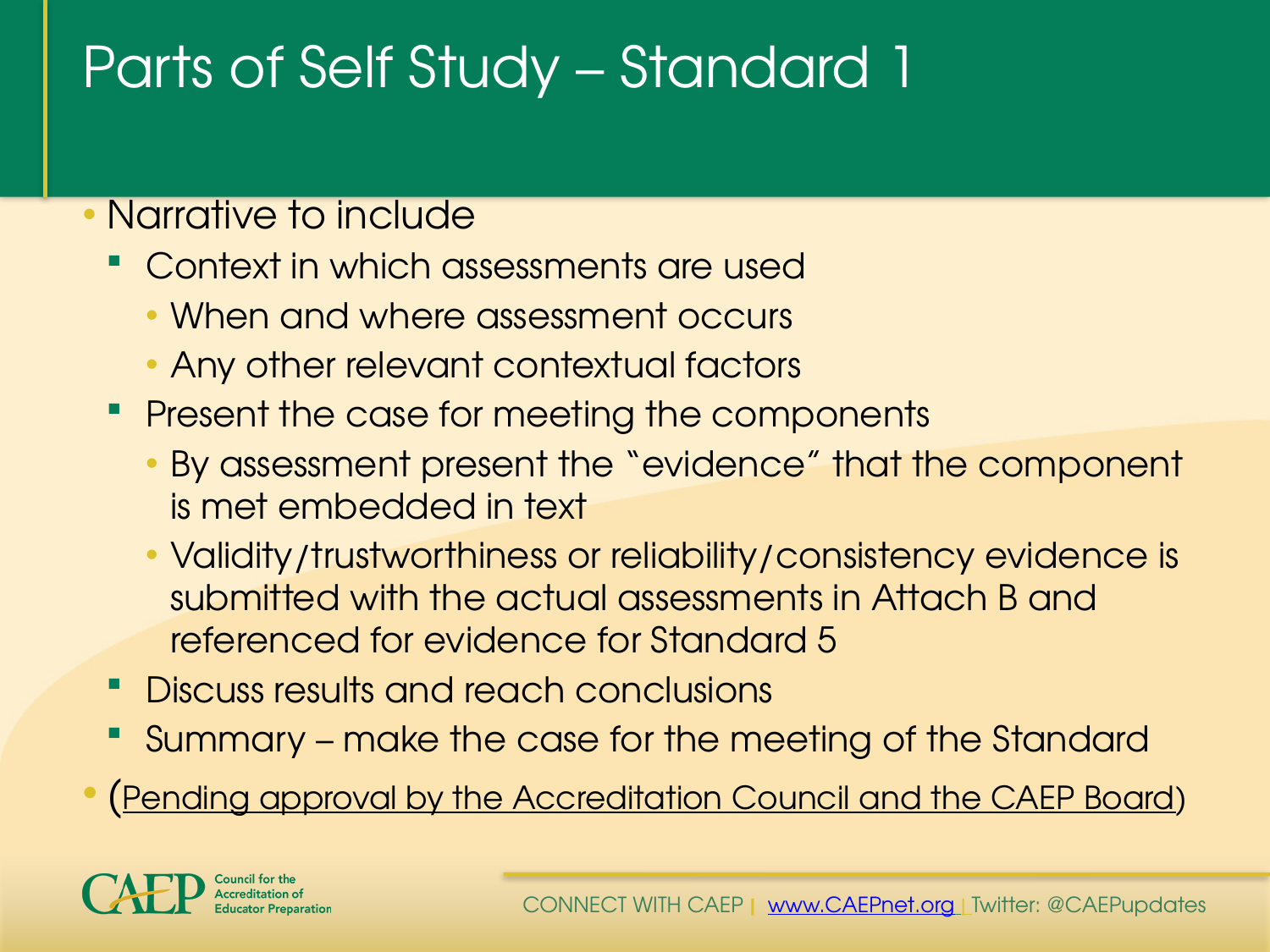

# Parts of Self Study – Standard 1
Narrative to include
Context in which assessments are used
When and where assessment occurs
Any other relevant contextual factors
Present the case for meeting the components
By assessment present the “evidence” that the component is met embedded in text
Validity/trustworthiness or reliability/consistency evidence is submitted with the actual assessments in Attach B and referenced for evidence for Standard 5
Discuss results and reach conclusions
Summary – make the case for the meeting of the Standard
(Pending approval by the Accreditation Council and the CAEP Board)